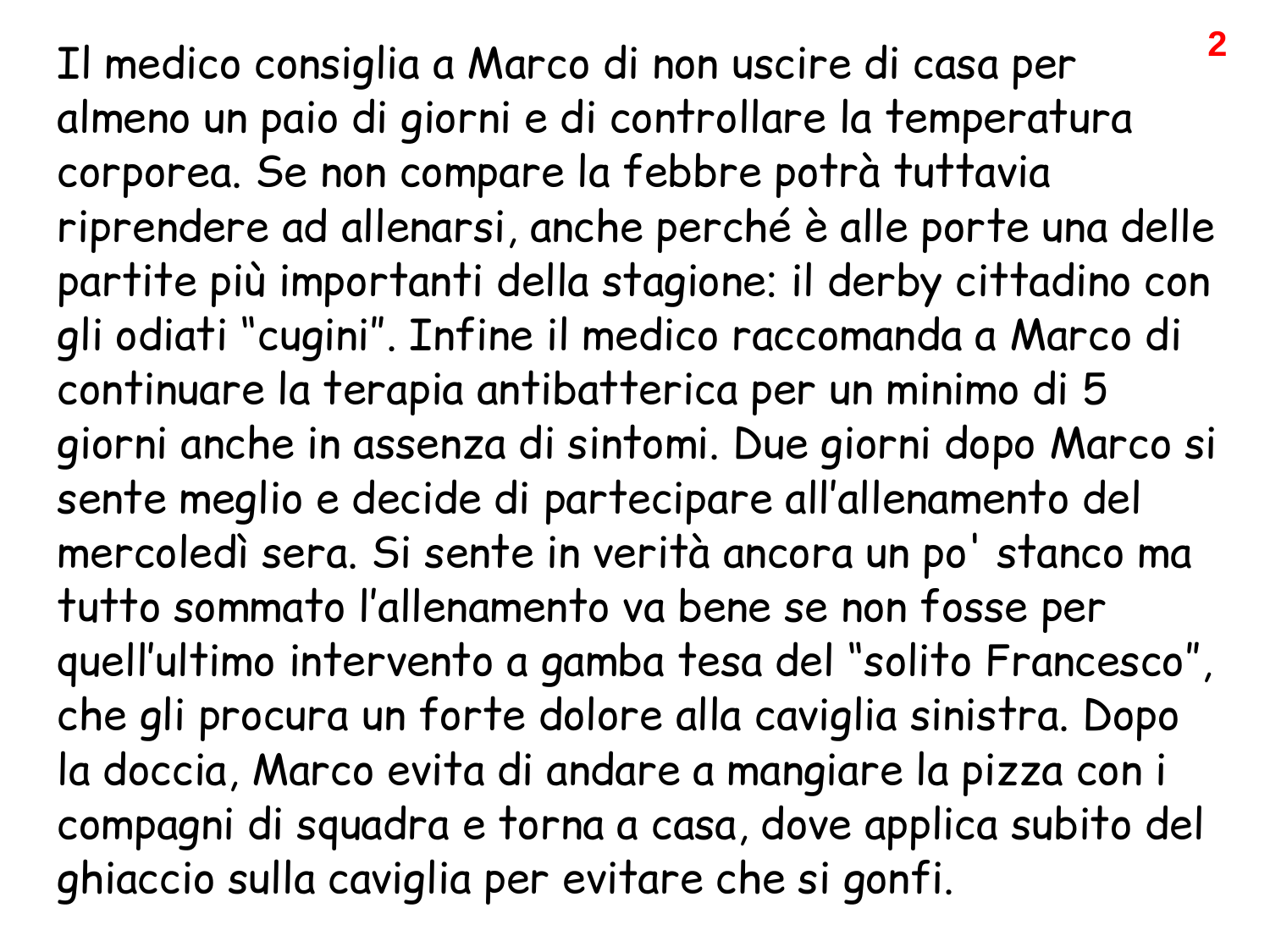

2
Il medico consiglia a Marco di non uscire di casa per almeno un paio di giorni e di controllare la temperatura corporea. Se non compare la febbre potrà tuttavia riprendere ad allenarsi, anche perché è alle porte una delle partite più importanti della stagione: il derby cittadino con gli odiati “cugini”. Infine il medico raccomanda a Marco di continuare la terapia antibatterica per un minimo di 5 giorni anche in assenza di sintomi. Due giorni dopo Marco si sente meglio e decide di partecipare all’allenamento del mercoledì sera. Si sente in verità ancora un po' stanco ma tutto sommato l’allenamento va bene se non fosse per quell’ultimo intervento a gamba tesa del “solito Francesco”, che gli procura un forte dolore alla caviglia sinistra. Dopo la doccia, Marco evita di andare a mangiare la pizza con i compagni di squadra e torna a casa, dove applica subito del ghiaccio sulla caviglia per evitare che si gonfi.